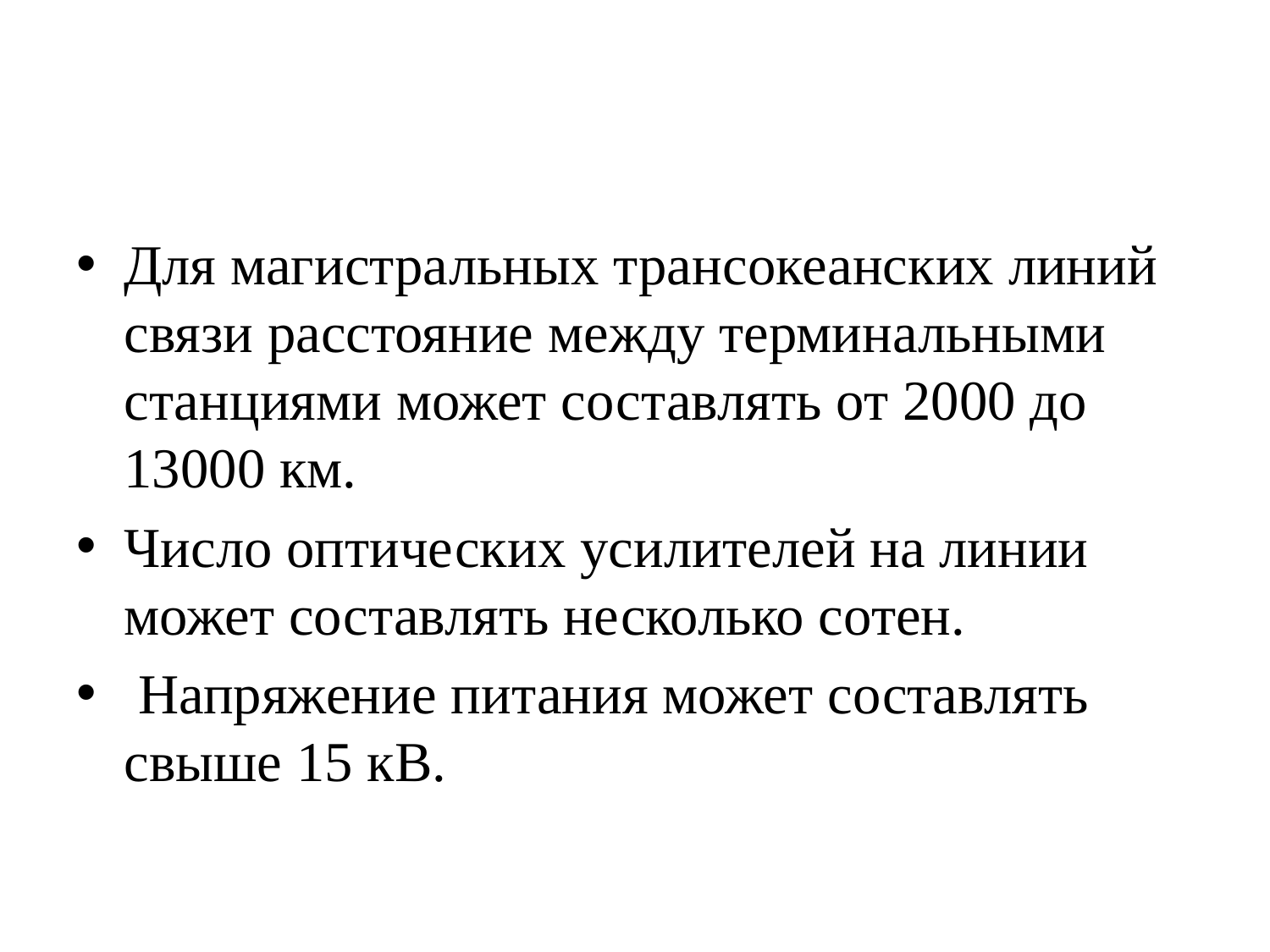

Для магистральных трансокеанских линий связи расстояние между терминальными станциями может составлять от 2000 до 13000 км.
Число оптических усилителей на линии может составлять несколько сотен.
 Напряжение питания может составлять свыше 15 кВ.